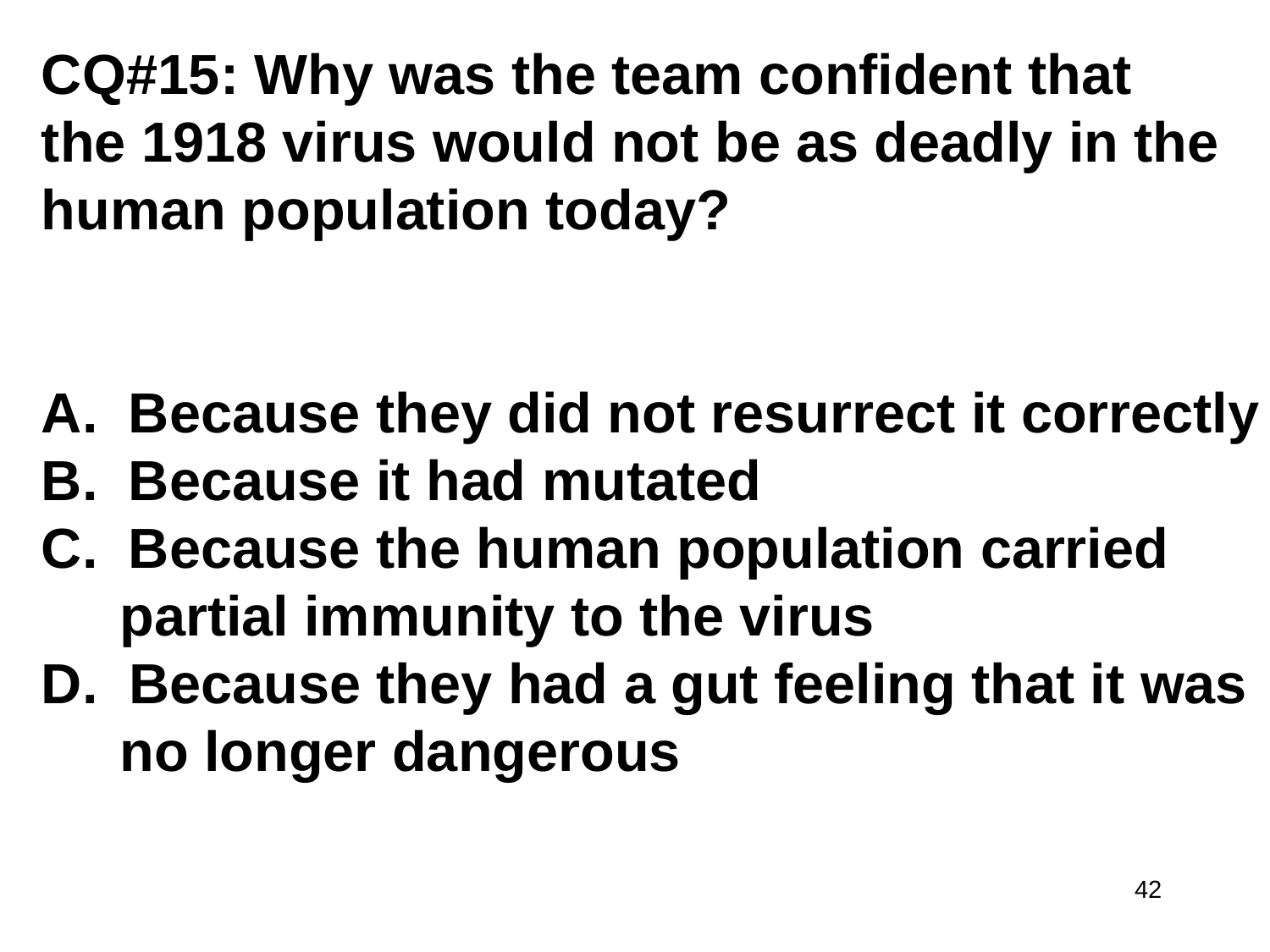

CQ#15: Why was the team confident that
the 1918 virus would not be as deadly in the
human population today?

 Because they did not resurrect it correctly
 Because it had mutated
 Because the human population carried
     partial immunity to the virus
D.  Because they had a gut feeling that it was
     no longer dangerous
42